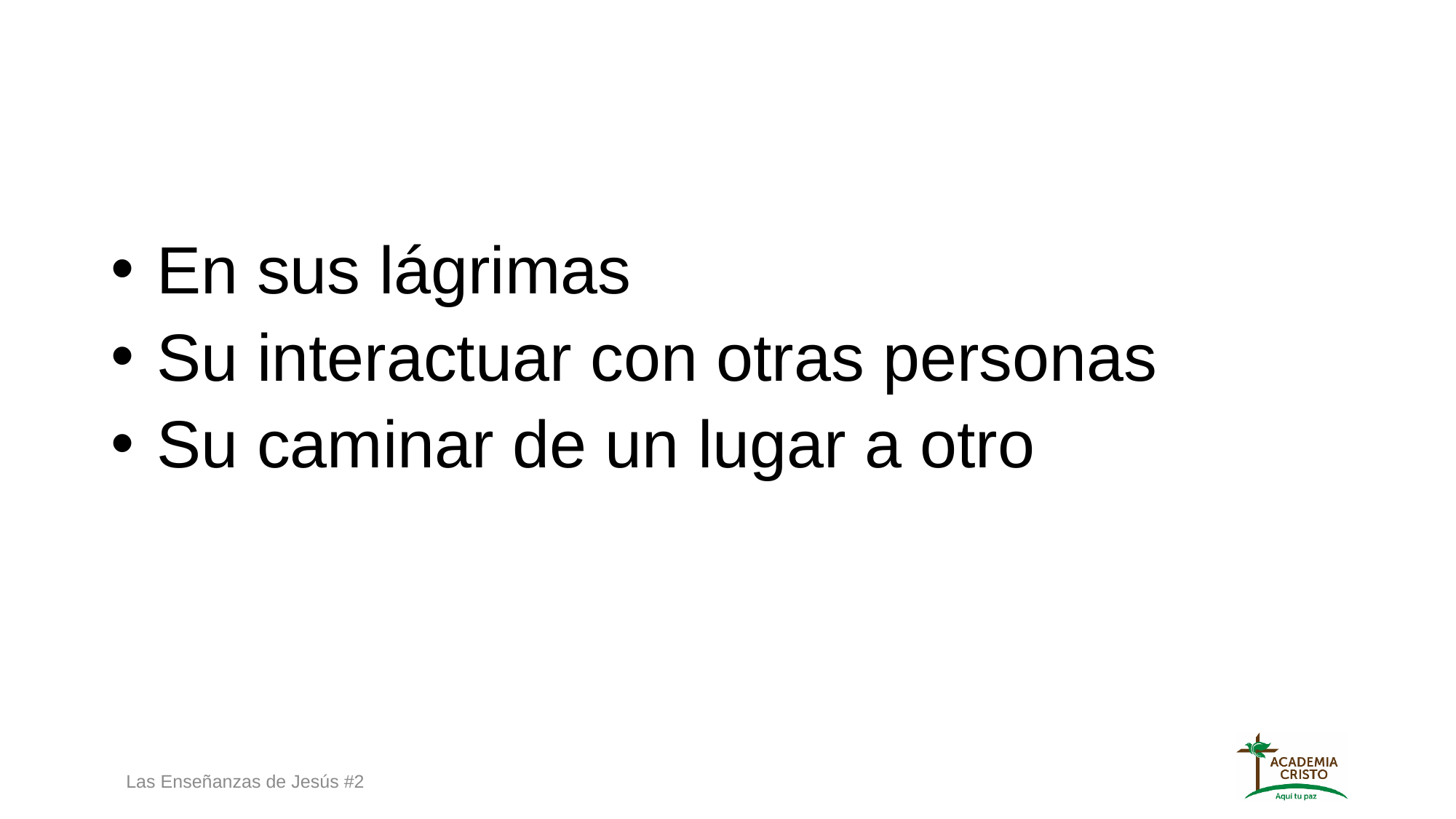

En sus lágrimas
 Su interactuar con otras personas
 Su caminar de un lugar a otro

Las Enseñanzas de Jesús #2